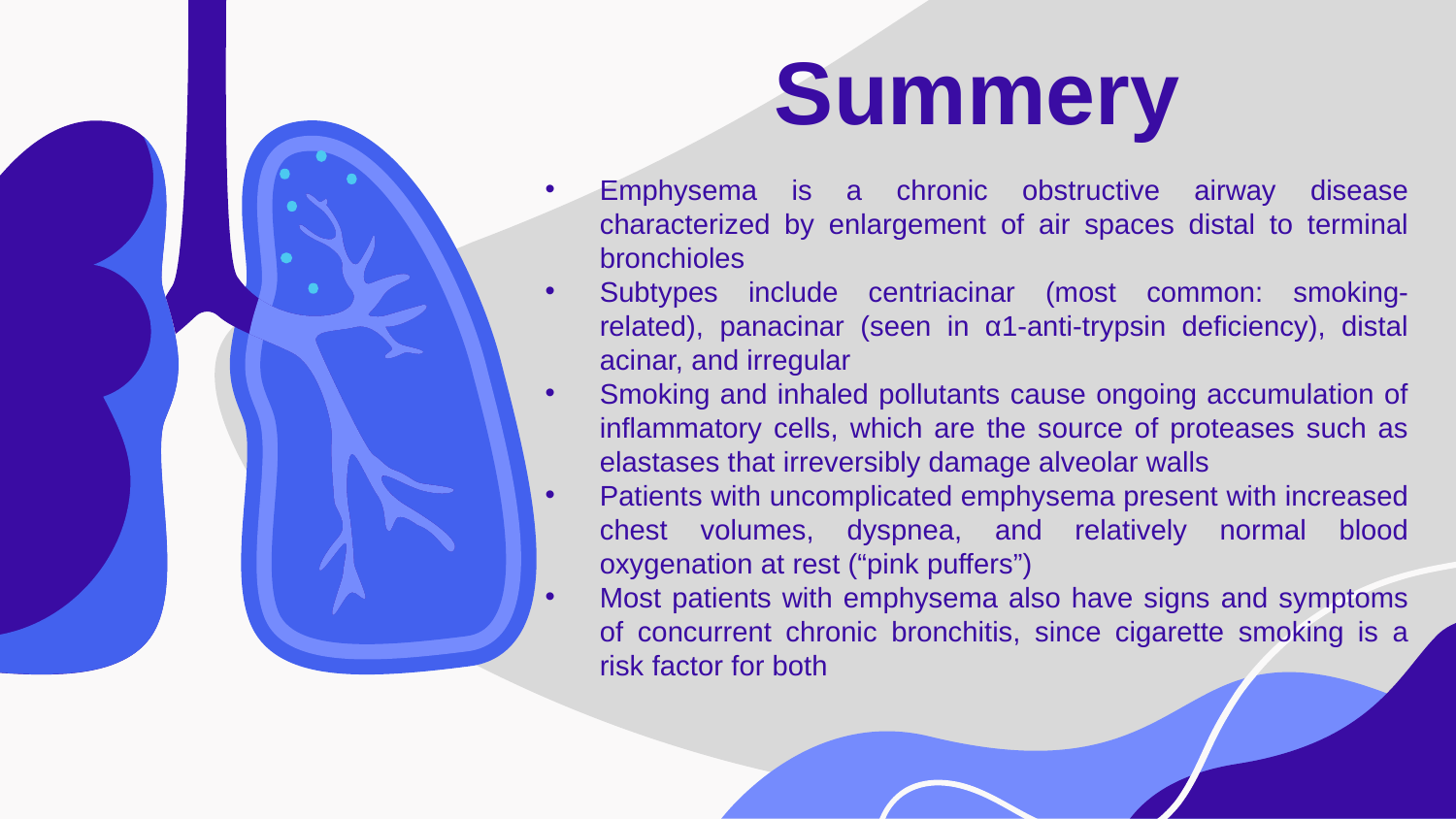

# Summery
Emphysema is a chronic obstructive airway disease characterized by enlargement of air spaces distal to terminal bronchioles
Subtypes include centriacinar (most common: smoking- related), panacinar (seen in α1-anti-trypsin deficiency), distal acinar, and irregular
Smoking and inhaled pollutants cause ongoing accumulation of inflammatory cells, which are the source of proteases such as elastases that irreversibly damage alveolar walls
Patients with uncomplicated emphysema present with increased chest volumes, dyspnea, and relatively normal blood oxygenation at rest (“pink puffers”)
Most patients with emphysema also have signs and symptoms of concurrent chronic bronchitis, since cigarette smoking is a risk factor for both